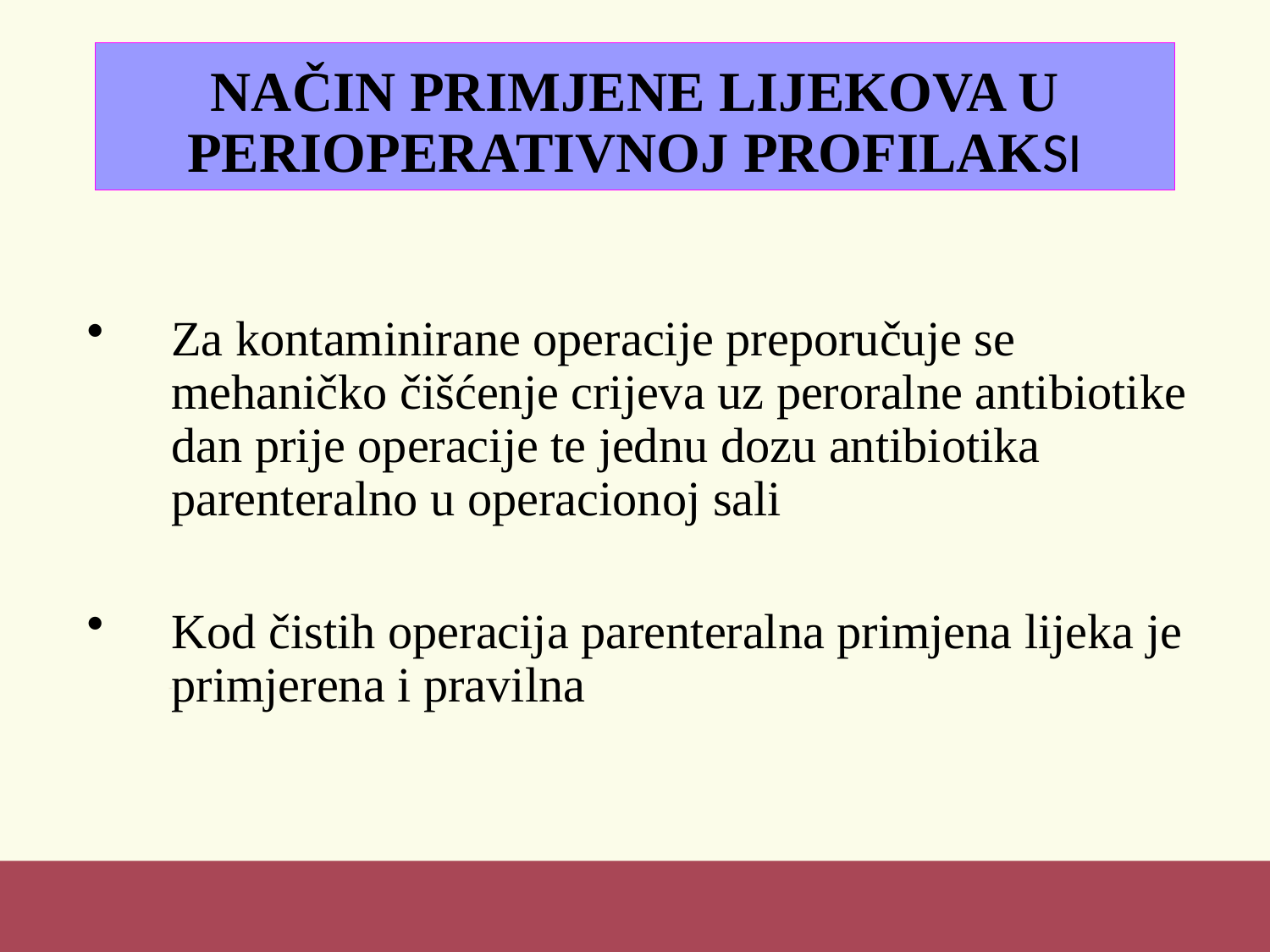

# NAČIN PRIMJENE LIJEKOVA U PERIOPERATIVNOJ PROFILAKSI
Za kontaminirane operacije preporučuje se mehaničko čišćenje crijeva uz peroralne antibiotike dan prije operacije te jednu dozu antibiotika parenteralno u operacionoj sali

Kod čistih operacija parenteralna primjena lijeka je primjerena i pravilna